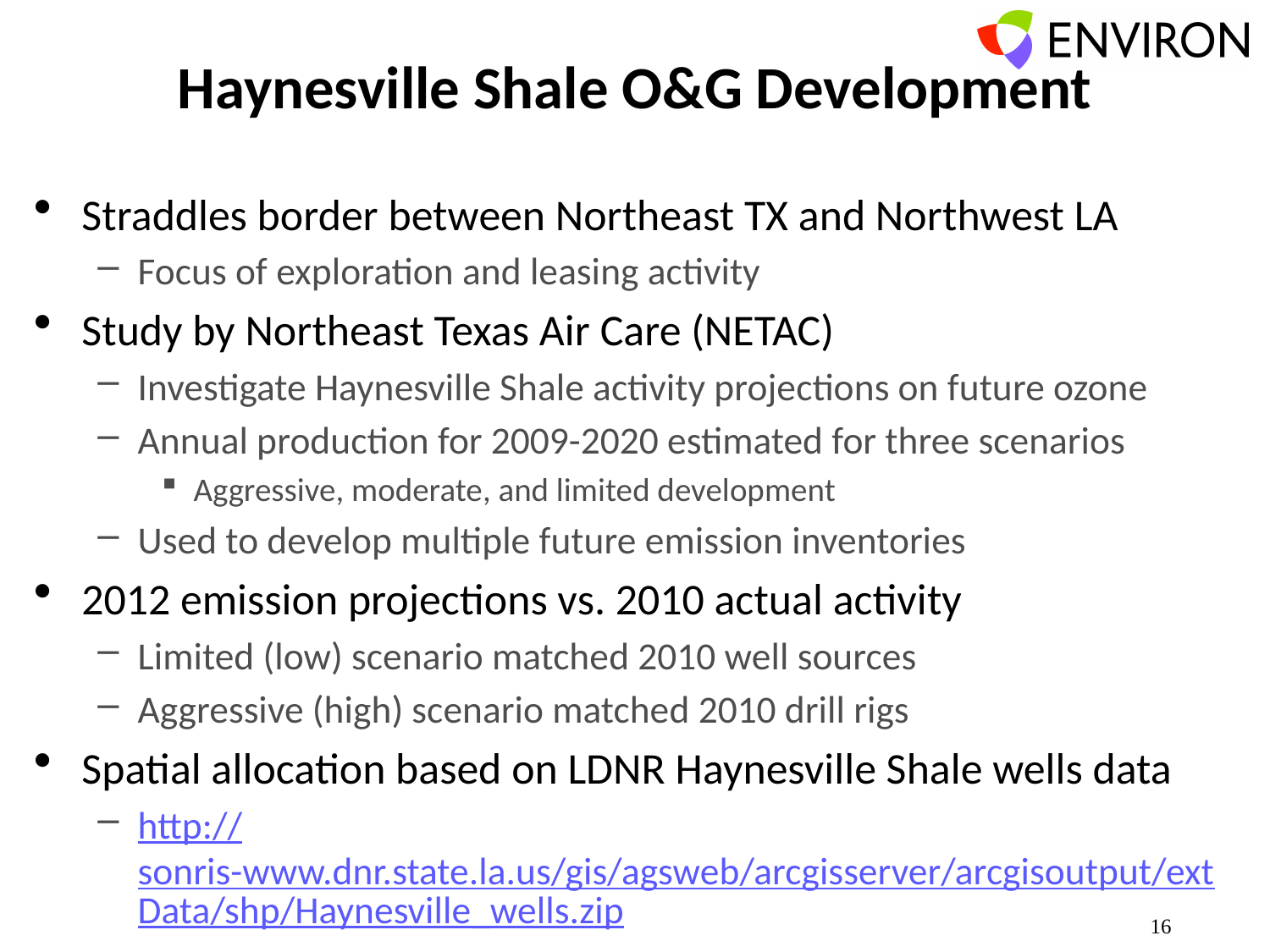

# Haynesville Shale O&G Development
Straddles border between Northeast TX and Northwest LA
Focus of exploration and leasing activity
Study by Northeast Texas Air Care (NETAC)
Investigate Haynesville Shale activity projections on future ozone
Annual production for 2009-2020 estimated for three scenarios
Aggressive, moderate, and limited development
Used to develop multiple future emission inventories
2012 emission projections vs. 2010 actual activity
Limited (low) scenario matched 2010 well sources
Aggressive (high) scenario matched 2010 drill rigs
Spatial allocation based on LDNR Haynesville Shale wells data
http://sonris-www.dnr.state.la.us/gis/agsweb/arcgisserver/arcgisoutput/extData/shp/Haynesville_wells.zip
16